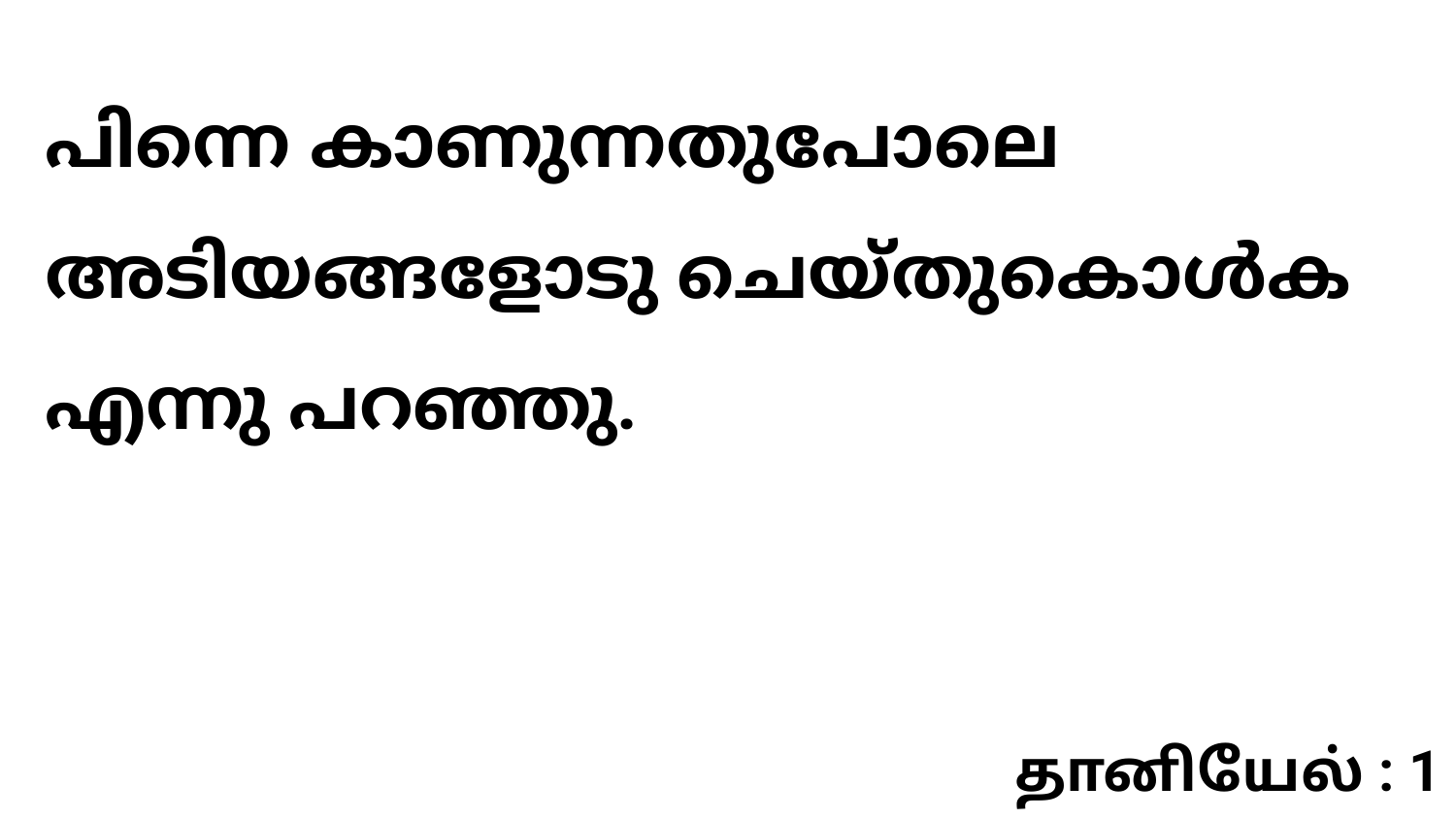

പിന്നെ കാണുന്നതുപോലെ അടിയങ്ങളോടു ചെയ്തുകൊൾക എന്നു പറഞ്ഞു.
தானியேல் : 1